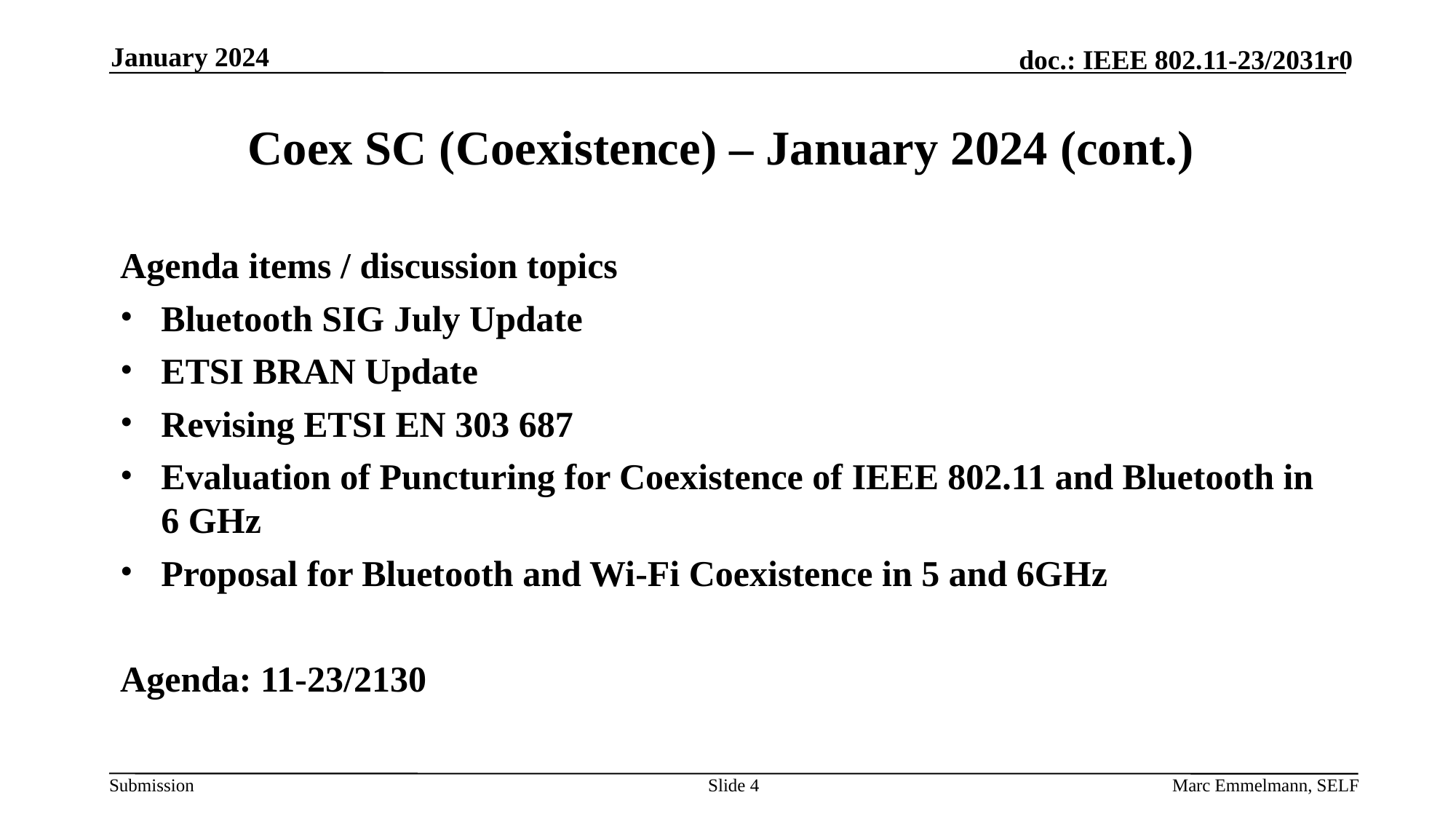

January 2024
# Coex SC (Coexistence) – January 2024 (cont.)
Agenda items / discussion topics
Bluetooth SIG July Update
ETSI BRAN Update
Revising ETSI EN 303 687
Evaluation of Puncturing for Coexistence of IEEE 802.11 and Bluetooth in 6 GHz
Proposal for Bluetooth and Wi-Fi Coexistence in 5 and 6GHz

Agenda: 11-23/2130

Slide 4
Marc Emmelmann, SELF